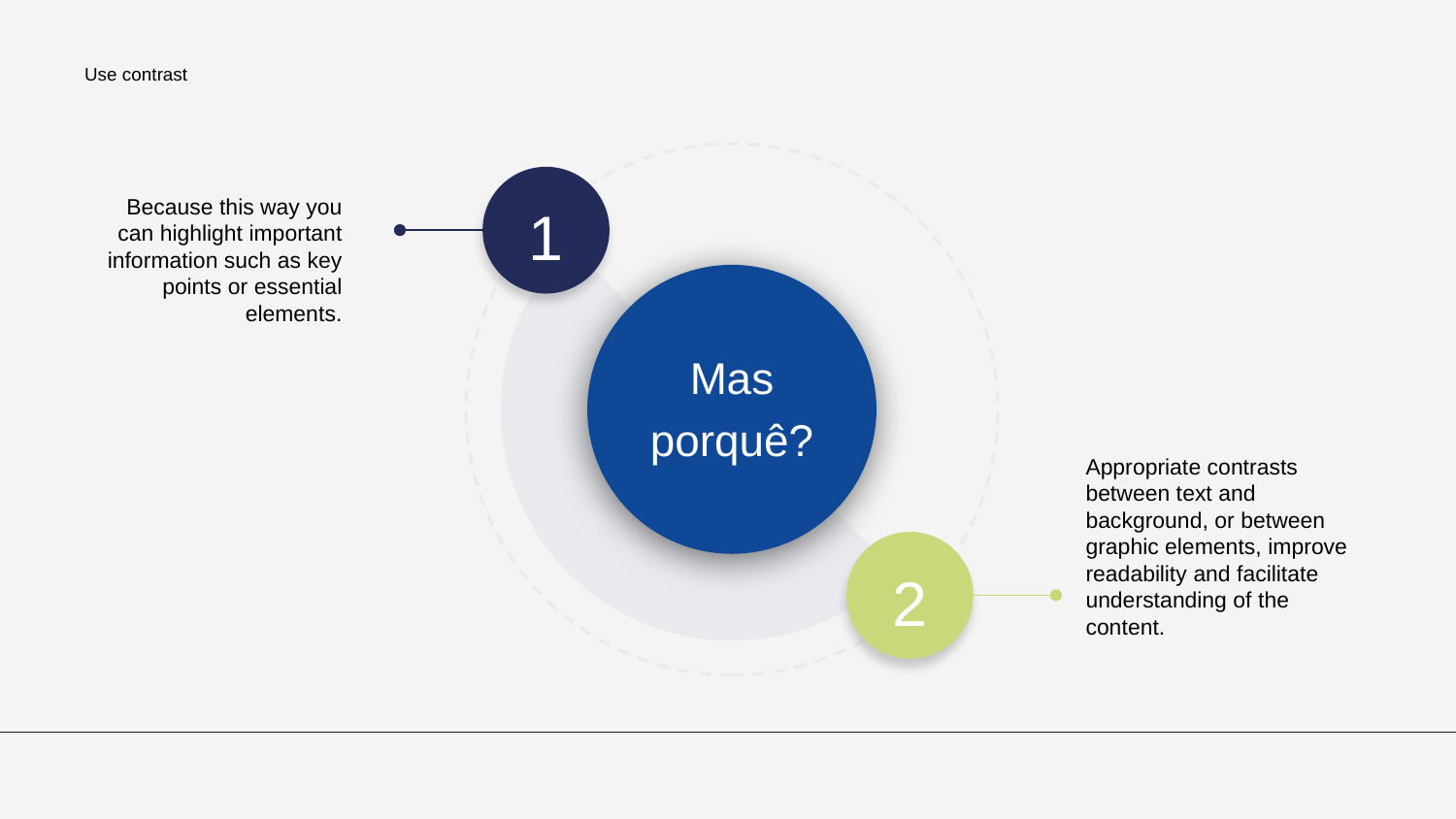

Use contrast

Because this way you can highlight important information such as key points or essential elements.
1

Mas porquê?
Appropriate contrasts between text and background, or between graphic elements, improve readability and facilitate understanding of the content.

2